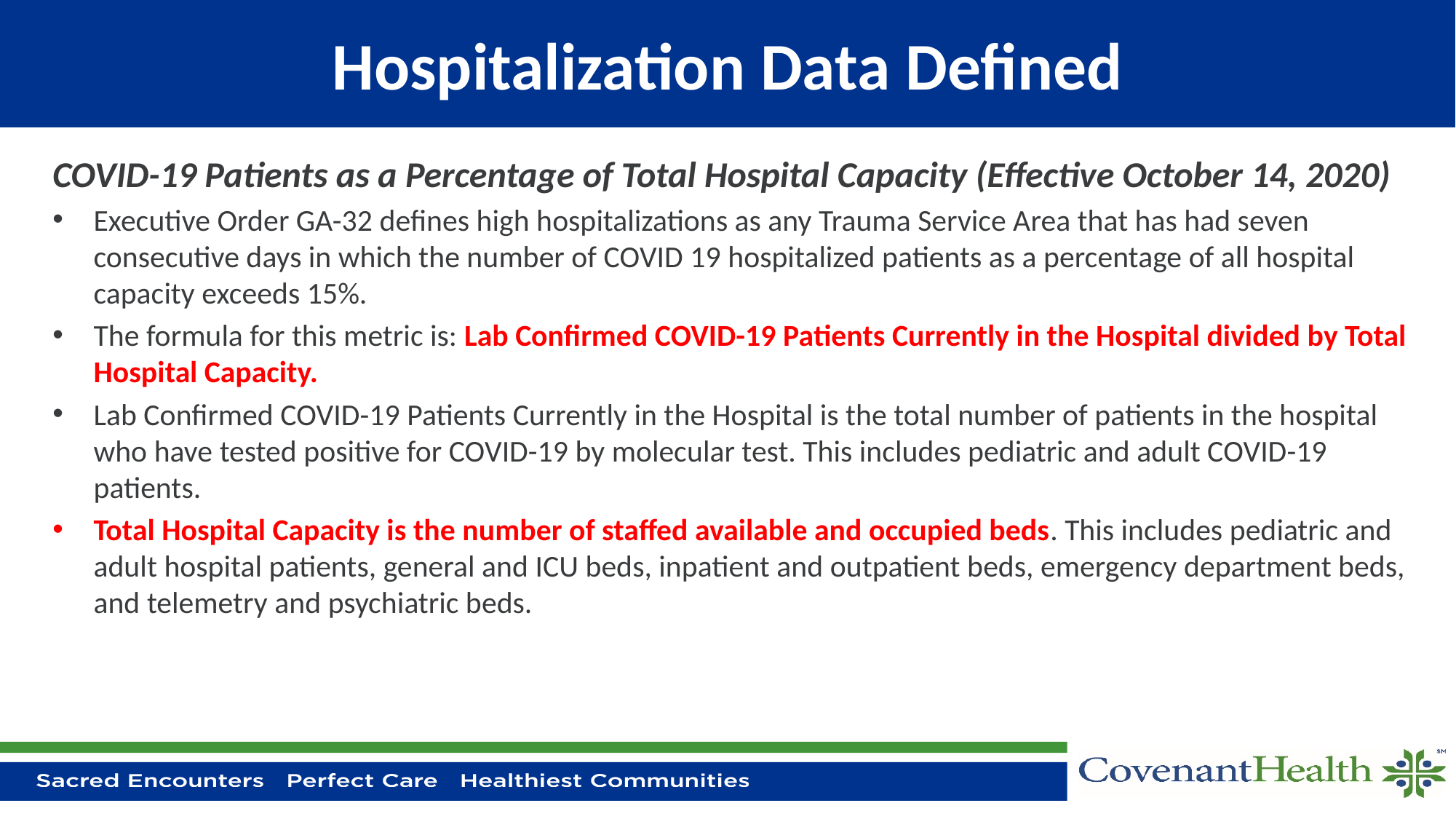

# Hospitalization Data Defined
COVID-19 Patients as a Percentage of Total Hospital Capacity (Effective October 14, 2020)
Executive Order GA-32 defines high hospitalizations as any Trauma Service Area that has had seven consecutive days in which the number of COVID 19 hospitalized patients as a percentage of all hospital capacity exceeds 15%.
The formula for this metric is: Lab Confirmed COVID-19 Patients Currently in the Hospital divided by Total Hospital Capacity.
Lab Confirmed COVID-19 Patients Currently in the Hospital is the total number of patients in the hospital who have tested positive for COVID-19 by molecular test. This includes pediatric and adult COVID-19 patients.
Total Hospital Capacity is the number of staffed available and occupied beds. This includes pediatric and adult hospital patients, general and ICU beds, inpatient and outpatient beds, emergency department beds, and telemetry and psychiatric beds.